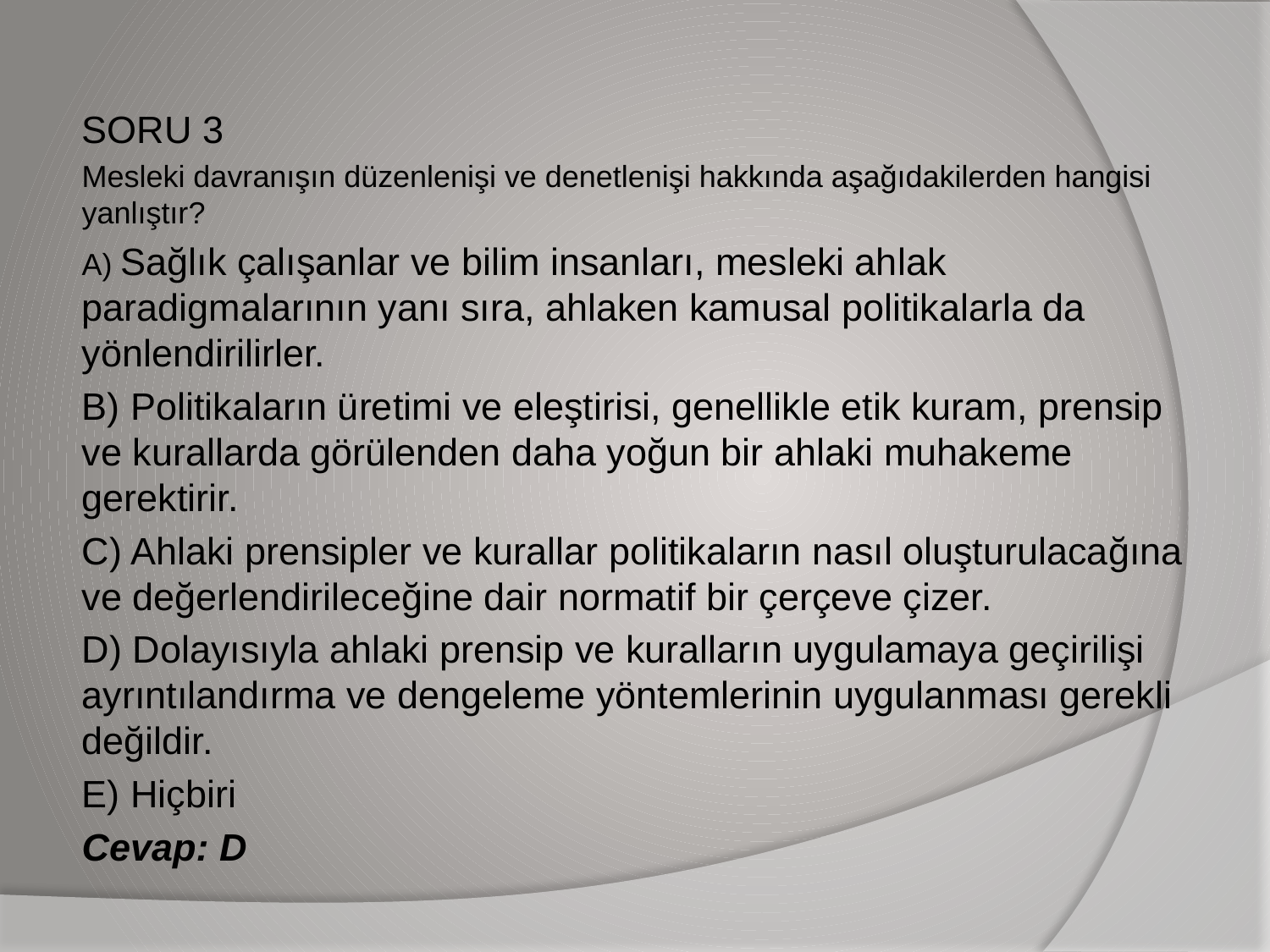

SORU 3
Mesleki davranışın düzenlenişi ve denetlenişi hakkında aşağıdakilerden hangisi yanlıştır?
A) Sağlık çalışanlar ve bilim insanları, mesleki ahlak paradigmalarının yanı sıra, ahlaken kamusal politikalarla da yönlendirilirler.
B) Politikaların üretimi ve eleştirisi, genellikle etik kuram, prensip ve kurallarda görülenden daha yoğun bir ahlaki muhakeme gerektirir.
C) Ahlaki prensipler ve kurallar politikaların nasıl oluşturulacağına ve değerlendirileceğine dair normatif bir çerçeve çizer.
D) Dolayısıyla ahlaki prensip ve kuralların uygulamaya geçirilişi ayrıntılandırma ve dengeleme yöntemlerinin uygulanması gerekli değildir.
E) Hiçbiri
Cevap: D